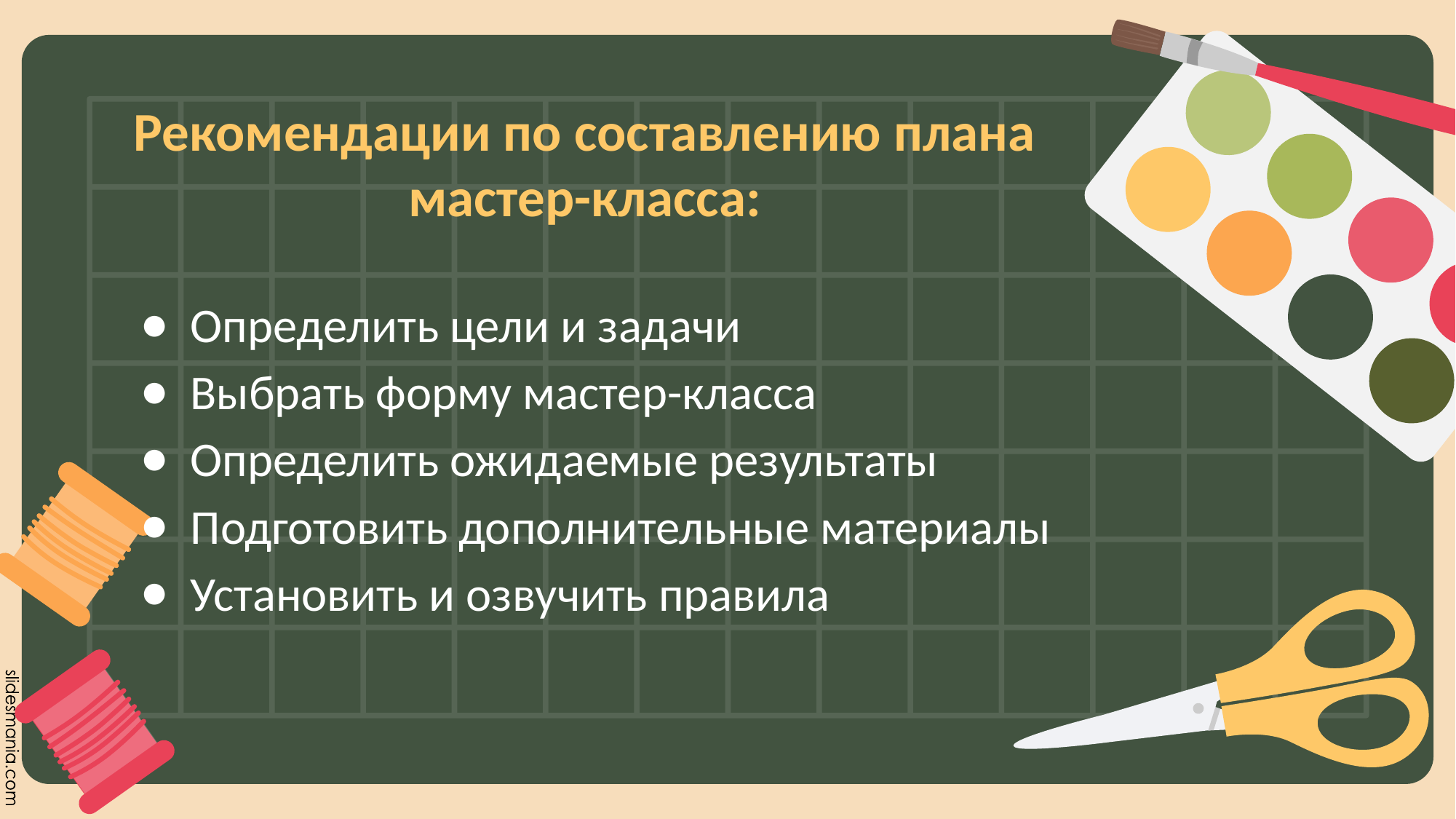

# Рекомендации по составлению плана мастер-класса:
Определить цели и задачи
Выбрать форму мастер-класса
Определить ожидаемые результаты
Подготовить дополнительные материалы
Установить и озвучить правила